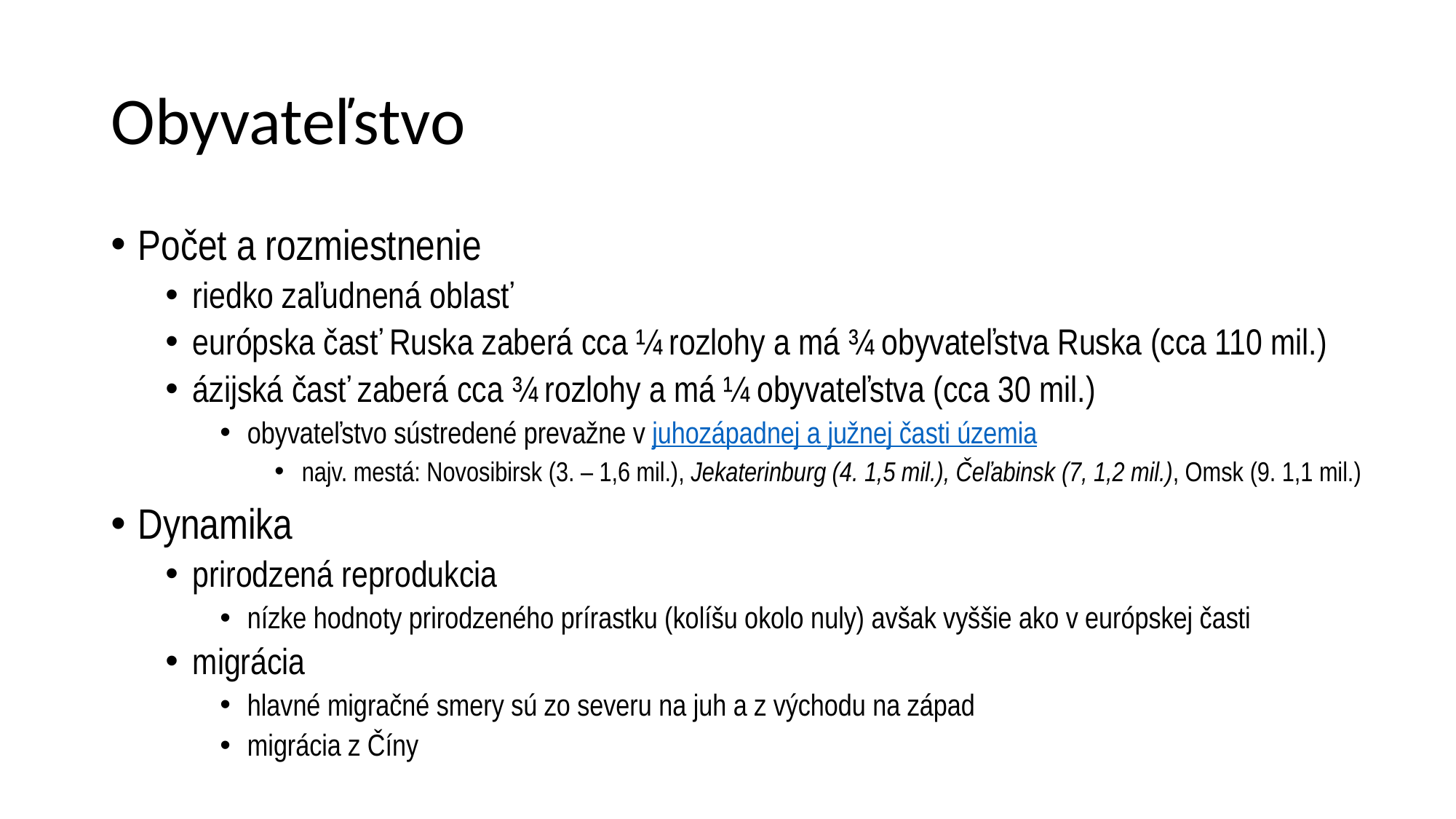

# Obyvateľstvo
Počet a rozmiestnenie
riedko zaľudnená oblasť
európska časť Ruska zaberá cca ¼ rozlohy a má ¾ obyvateľstva Ruska (cca 110 mil.)
ázijská časť zaberá cca ¾ rozlohy a má ¼ obyvateľstva (cca 30 mil.)
obyvateľstvo sústredené prevažne v juhozápadnej a južnej časti územia
najv. mestá: Novosibirsk (3. – 1,6 mil.), Jekaterinburg (4. 1,5 mil.), Čeľabinsk (7, 1,2 mil.), Omsk (9. 1,1 mil.)
Dynamika
prirodzená reprodukcia
nízke hodnoty prirodzeného prírastku (kolíšu okolo nuly) avšak vyššie ako v európskej časti
migrácia
hlavné migračné smery sú zo severu na juh a z východu na západ
migrácia z Číny